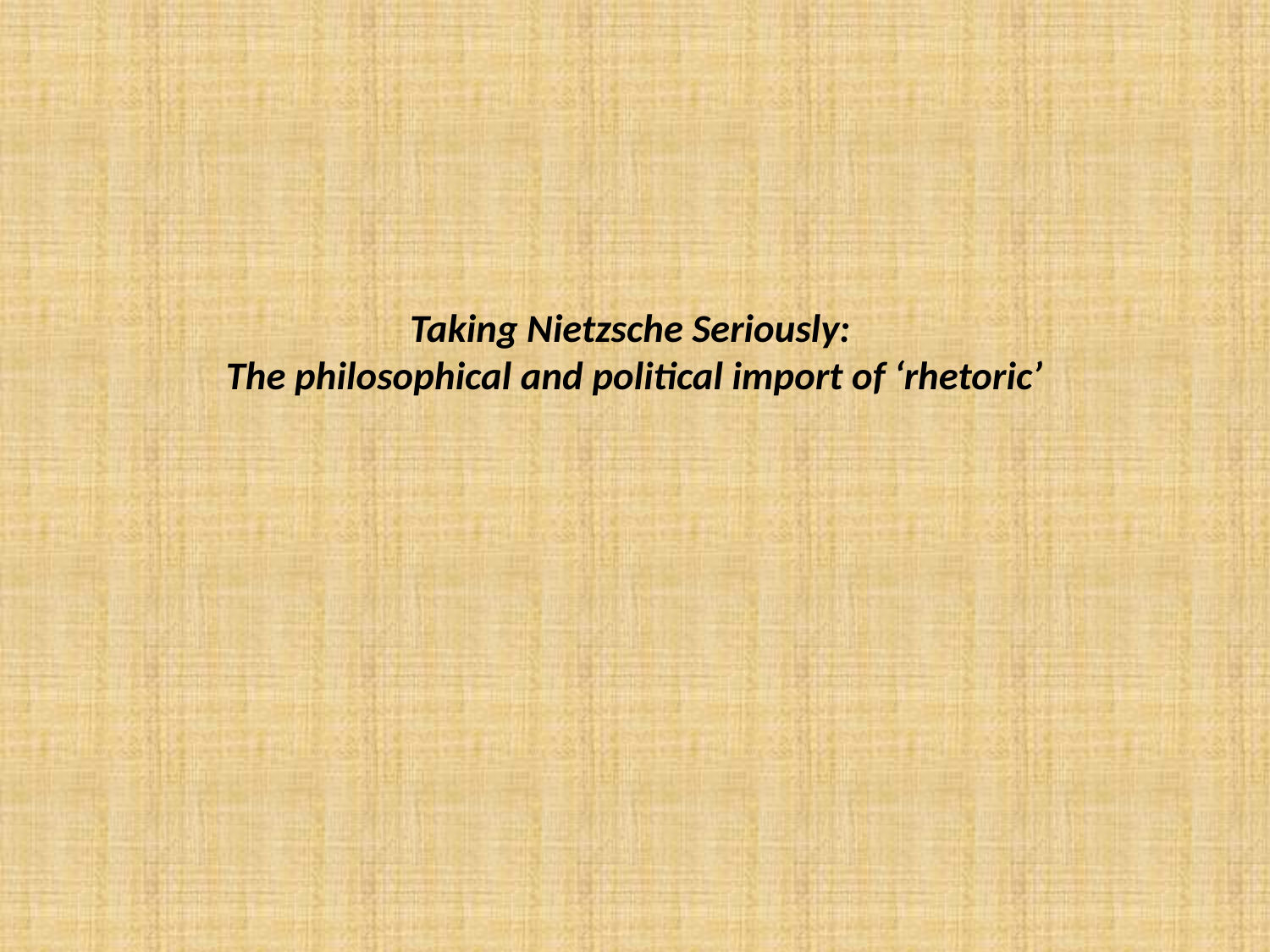

# Taking Nietzsche Seriously: The philosophical and political import of ‘rhetoric’